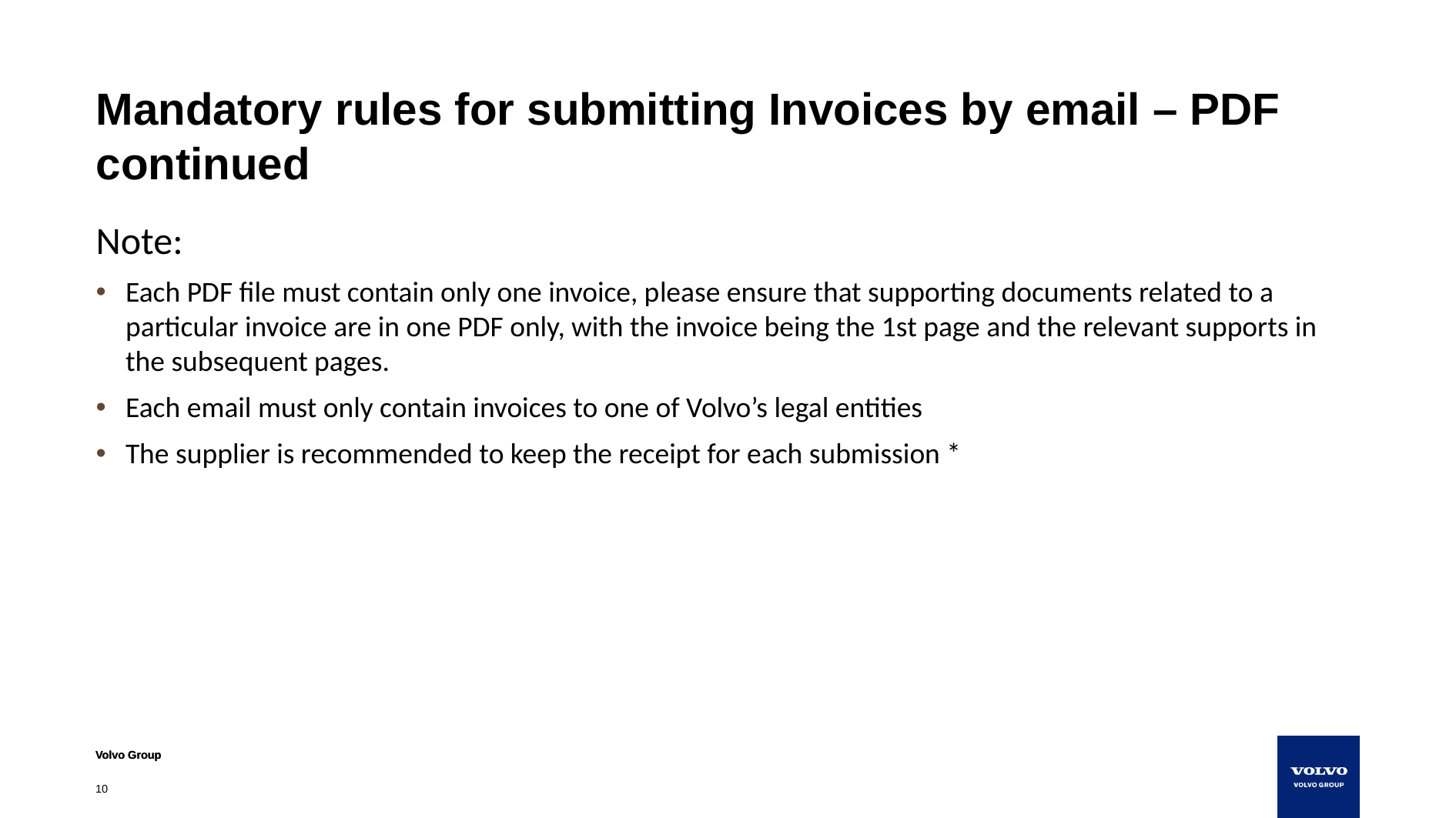

# Mandatory rules for submitting Invoices by email – PDF continued
Note:
Each PDF file must contain only one invoice, please ensure that supporting documents related to a particular invoice are in one PDF only, with the invoice being the 1st page and the relevant supports in the subsequent pages.
Each email must only contain invoices to one of Volvo’s legal entities
The supplier is recommended to keep the receipt for each submission *

10